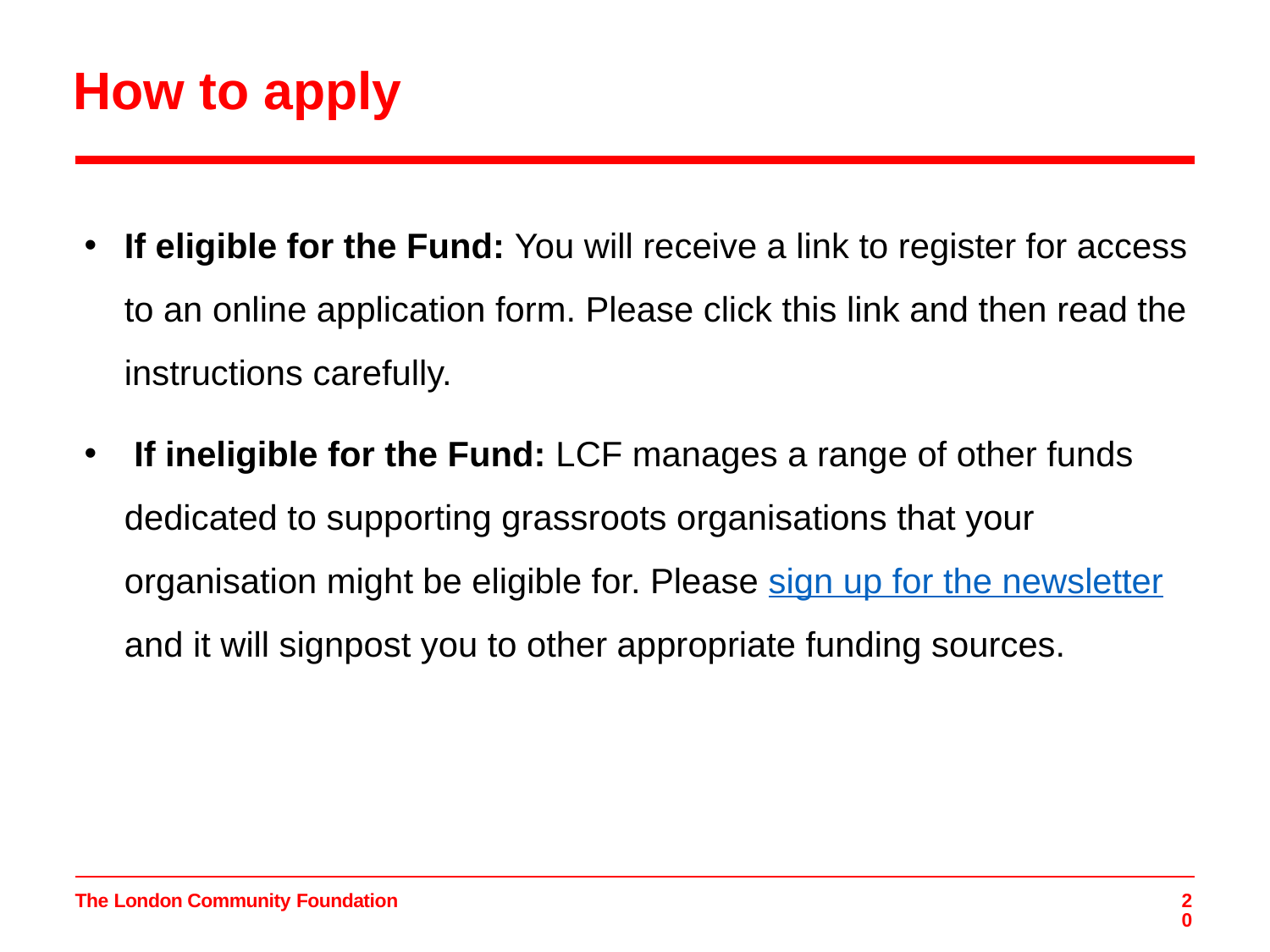

# How to apply
If eligible for the Fund: You will receive a link to register for access to an online application form. Please click this link and then read the instructions carefully.
 If ineligible for the Fund: LCF manages a range of other funds dedicated to supporting grassroots organisations that your organisation might be eligible for. Please sign up for the newsletter and it will signpost you to other appropriate funding sources.